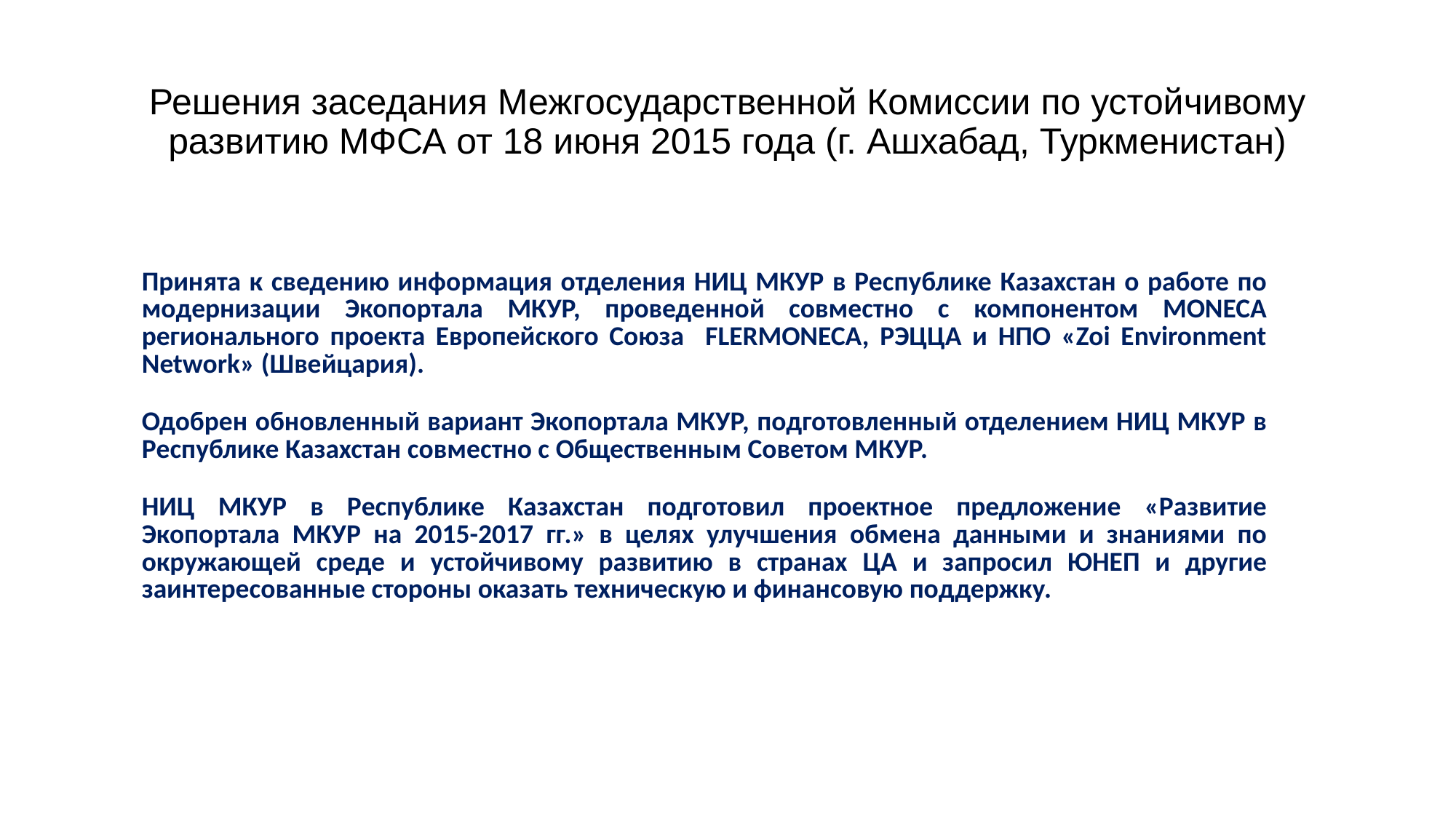

# Решения заседания Межгосударственной Комиссии по устойчивому развитию МФСА от 18 июня 2015 года (г. Ашхабад, Туркменистан)
| Принята к сведению информация отделения НИЦ МКУР в Республике Казахстан о работе по модернизации Экопортала МКУР, проведенной совместно с компонентом MONECA регионального проекта Европейского Союза FLERMONECA, РЭЦЦА и НПО «Zoi Environment Network» (Швейцария). |
| --- |
| Одобрен обновленный вариант Экопортала МКУР, подготовленный отделением НИЦ МКУР в Республике Казахстан совместно с Общественным Советом МКУР. |
| НИЦ МКУР в Республике Казахстан подготовил проектное предложение «Развитие Экопортала МКУР на 2015-2017 гг.» в целях улучшения обмена данными и знаниями по окружающей среде и устойчивому развитию в странах ЦА и запросил ЮНЕП и другие заинтересованные стороны оказать техническую и финансовую поддержку. |